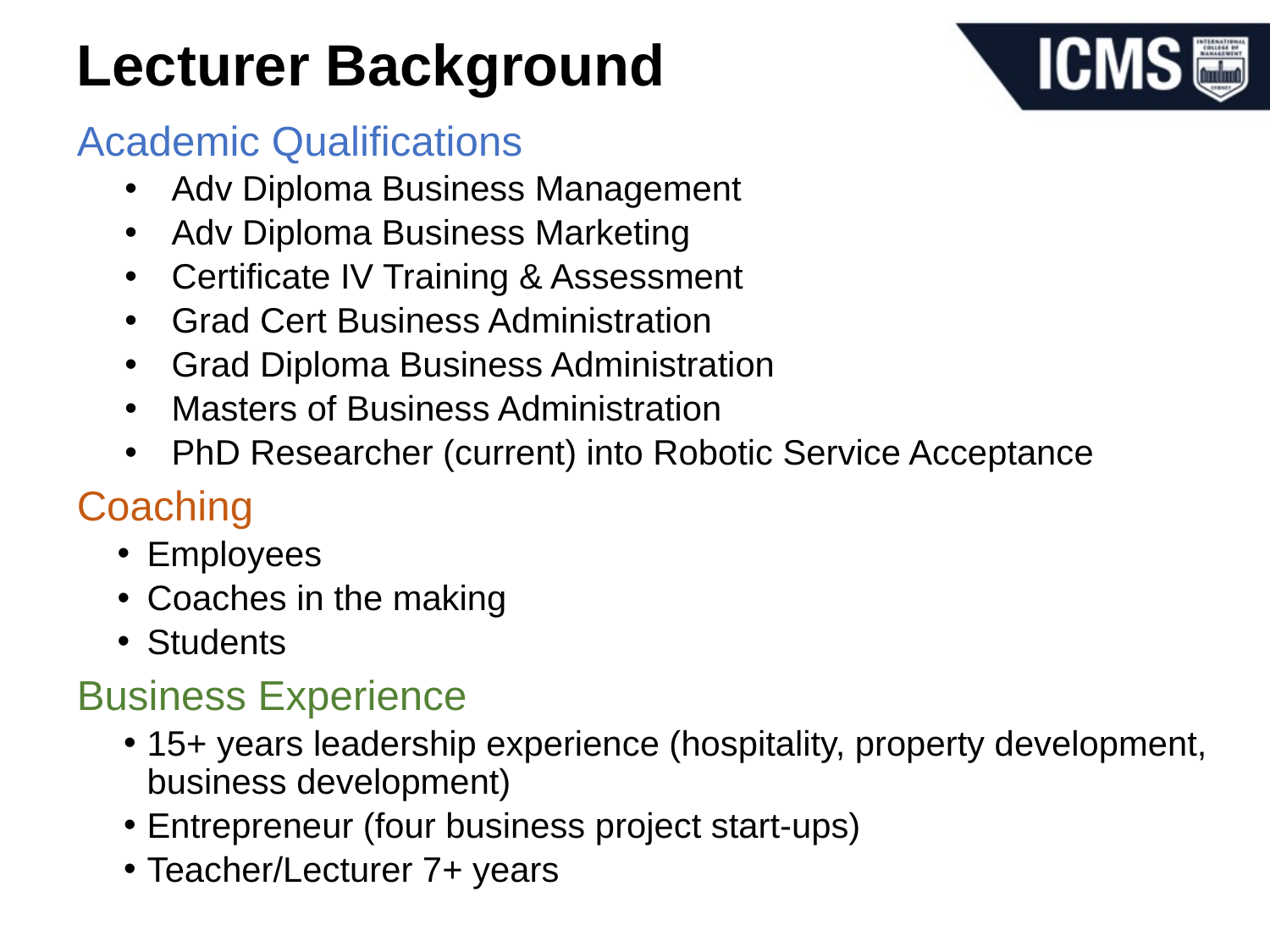

# Lecturer Background
Academic Qualifications
Adv Diploma Business Management
Adv Diploma Business Marketing
Certificate IV Training & Assessment
Grad Cert Business Administration
Grad Diploma Business Administration
Masters of Business Administration
PhD Researcher (current) into Robotic Service Acceptance
Coaching
Employees
Coaches in the making
Students
Business Experience
15+ years leadership experience (hospitality, property development, business development)
Entrepreneur (four business project start-ups)
Teacher/Lecturer 7+ years